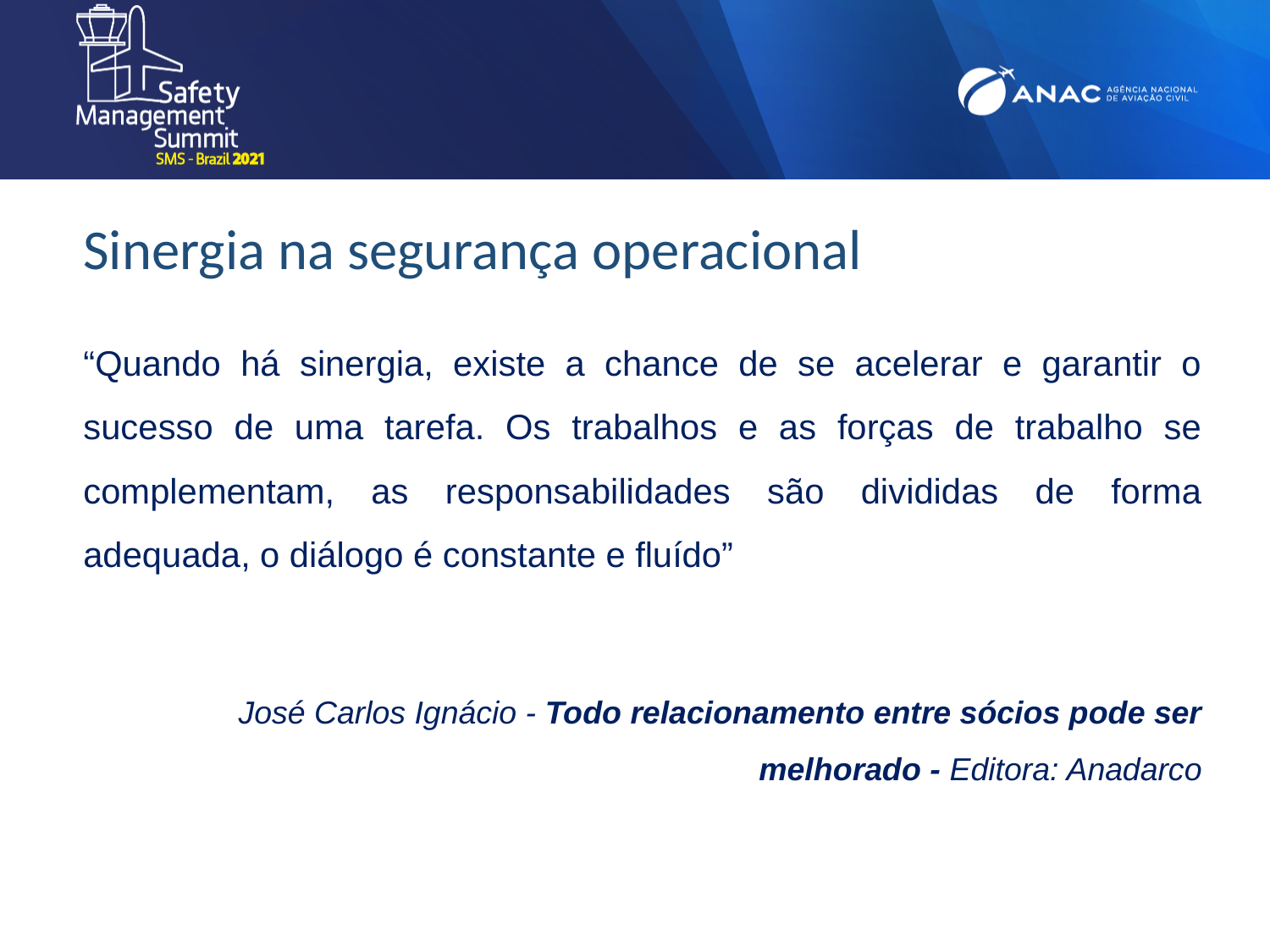

# Sinergia na segurança operacional
“Quando há sinergia, existe a chance de se acelerar e garantir o sucesso de uma tarefa. Os trabalhos e as forças de trabalho se complementam, as responsabilidades são divididas de forma adequada, o diálogo é constante e fluído”

José Carlos Ignácio - Todo relacionamento entre sócios pode ser melhorado - Editora: Anadarco